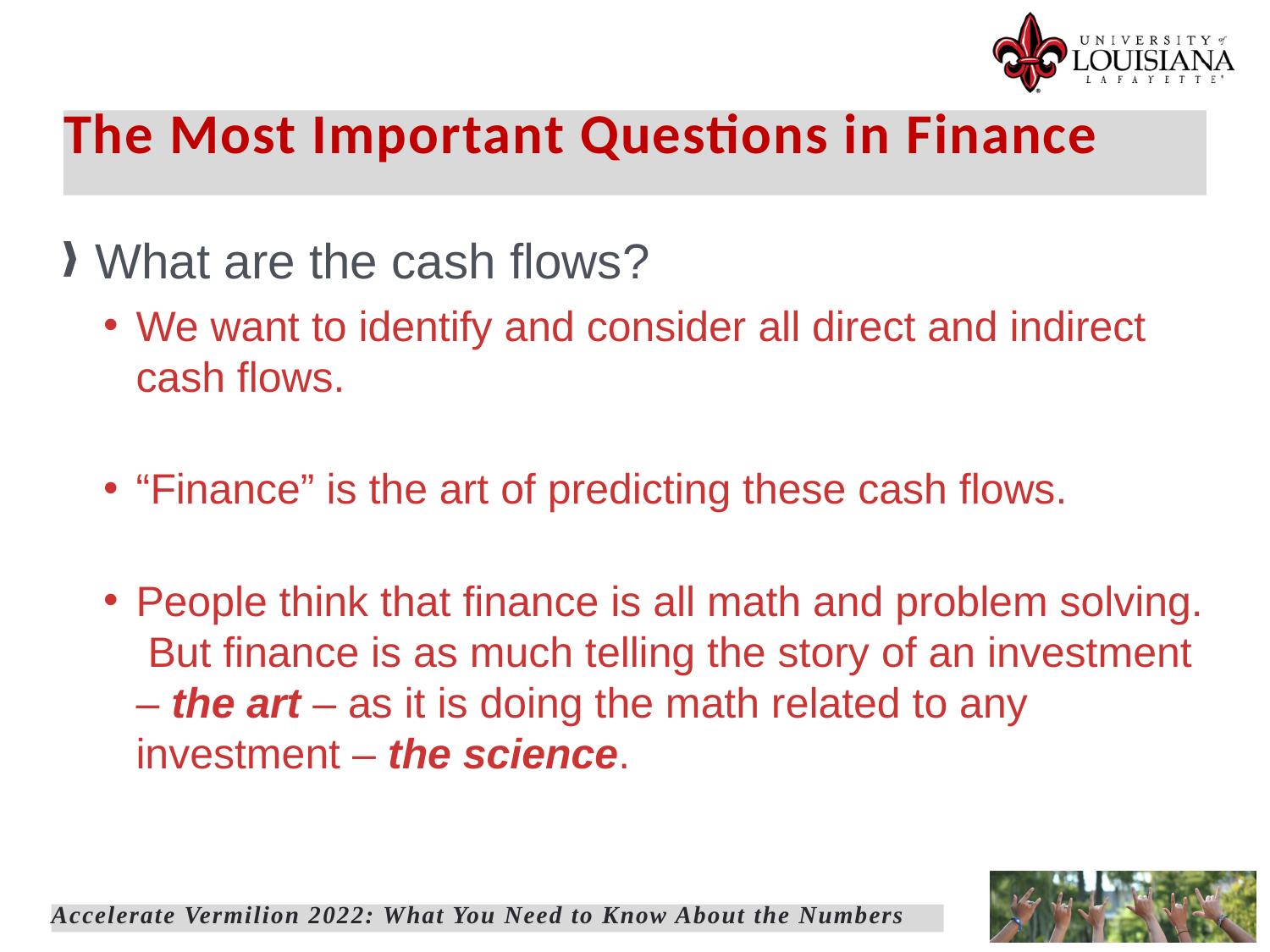

The Most Important Questions in Finance
What are the cash flows?
We want to identify and consider all direct and indirect cash flows.
“Finance” is the art of predicting these cash flows.
People think that finance is all math and problem solving.  But finance is as much telling the story of an investment – the art – as it is doing the math related to any investment – the science.

Accelerate Vermilion 2022: What You Need to Know About the Numbers